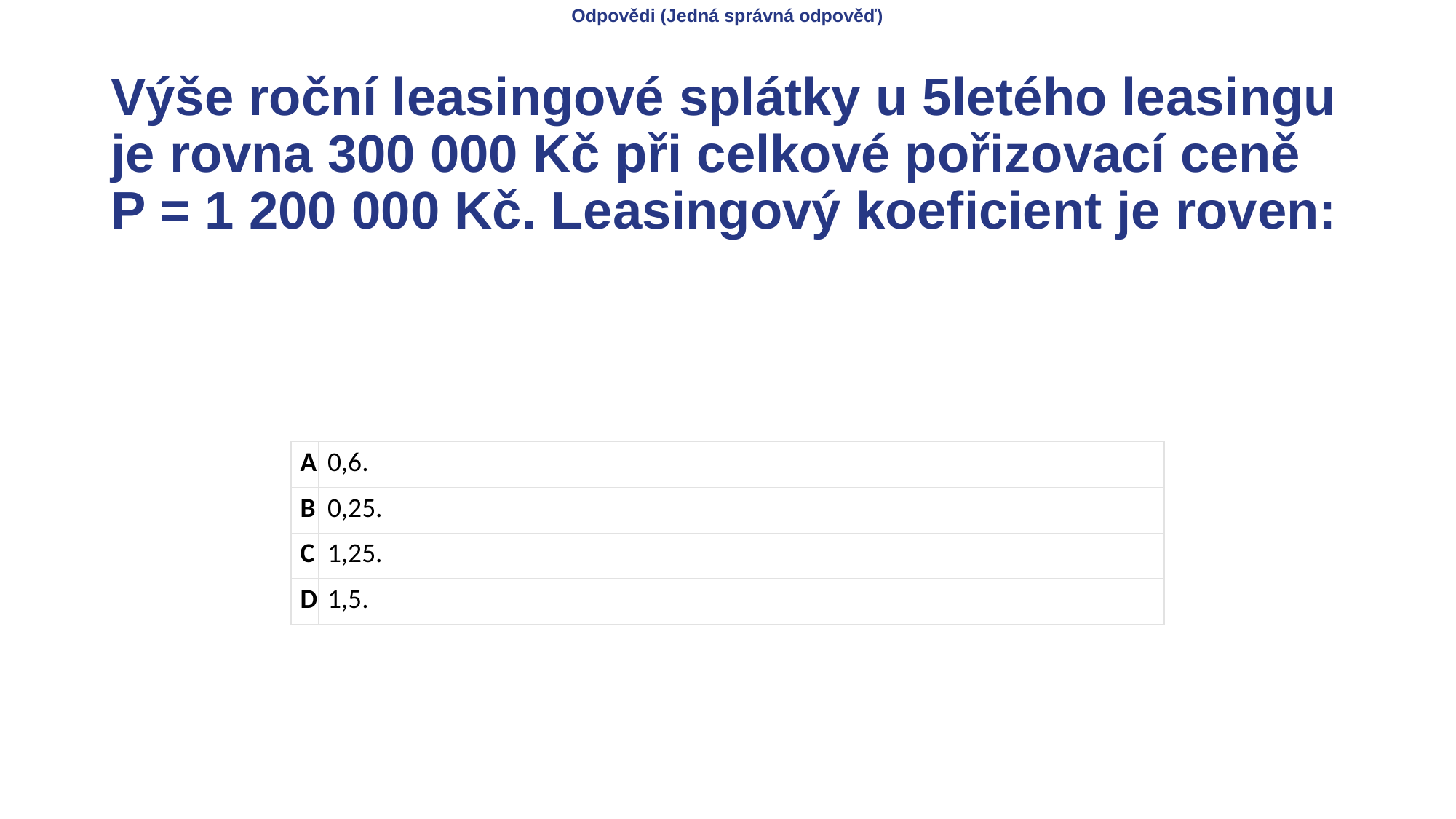

Odpovědi (Jedná správná odpověď)

# Výše roční leasingové splátky u 5letého leasingu je rovna 300 000 Kč při celkové pořizovací ceně P = 1 200 000 Kč. Leasingový koeficient je roven:
| A | 0,6. |
| --- | --- |
| B | 0,25. |
| C | 1,25. |
| D | 1,5. |